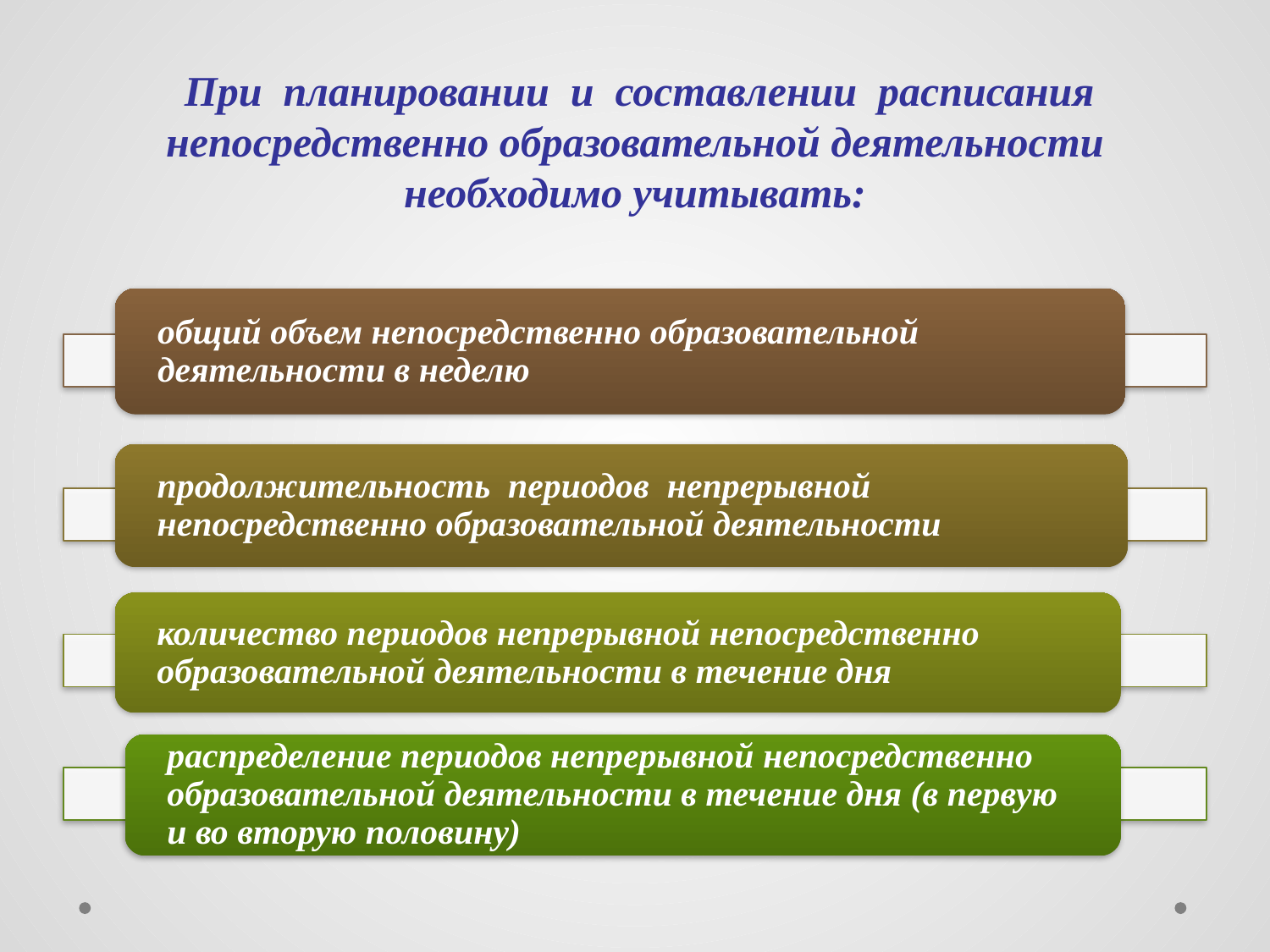

# При  планировании  и  составлении  расписания непосредственно образовательной деятельности необходимо учитывать:
общий объем непосредственно образовательной деятельности в неделю
продолжительность  периодов  непрерывной  непосредственно образовательной деятельности
количество периодов непрерывной непосредственно образовательной деятельности в течение дня
распределение периодов непрерывной непосредственно образовательной деятельности в течение дня (в первую и во вторую половину)